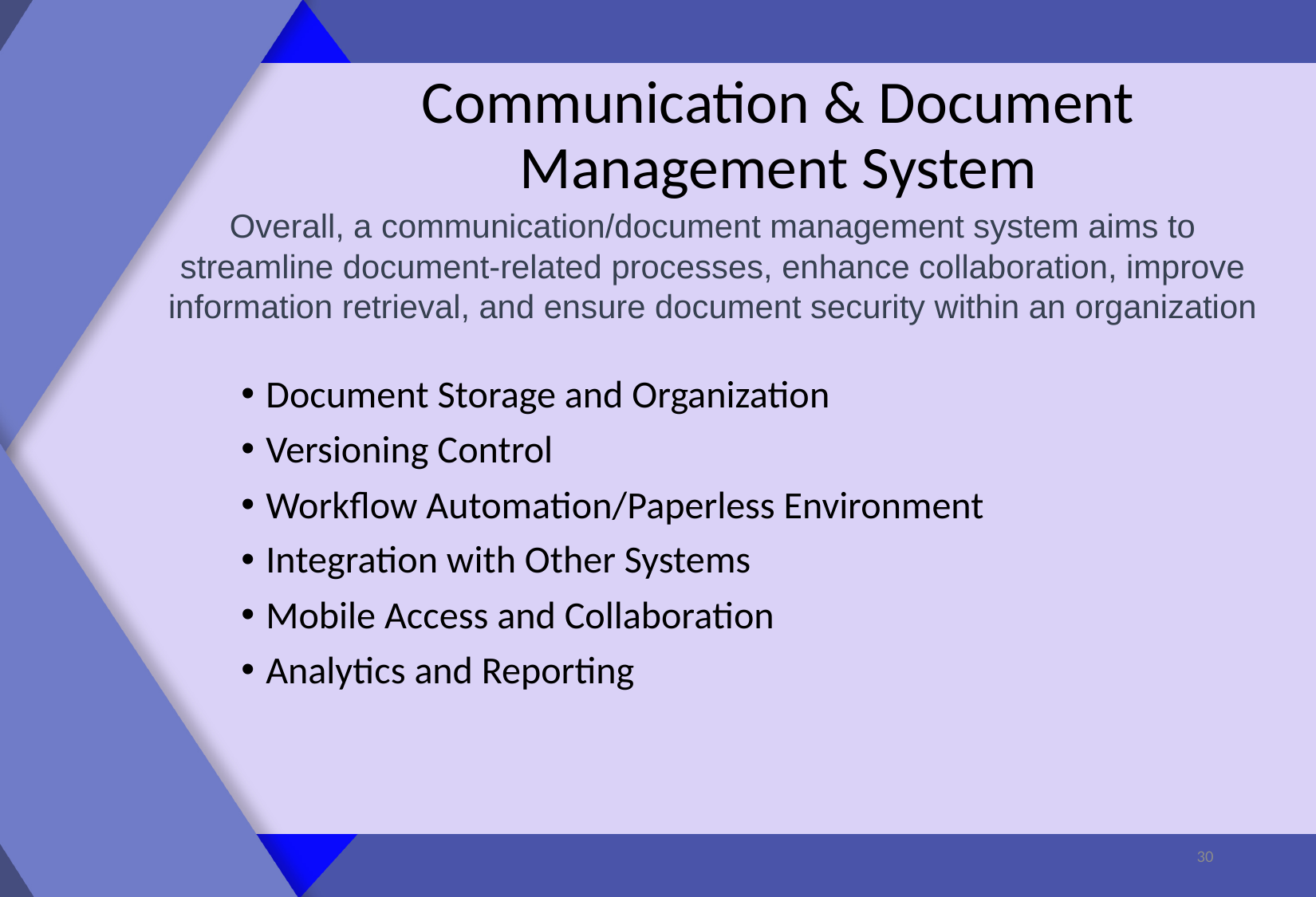

# Communication & Document Management System
Overall, a communication/document management system aims to streamline document-related processes, enhance collaboration, improve information retrieval, and ensure document security within an organization
Document Storage and Organization
Versioning Control
Workflow Automation/Paperless Environment
Integration with Other Systems
Mobile Access and Collaboration
Analytics and Reporting
30